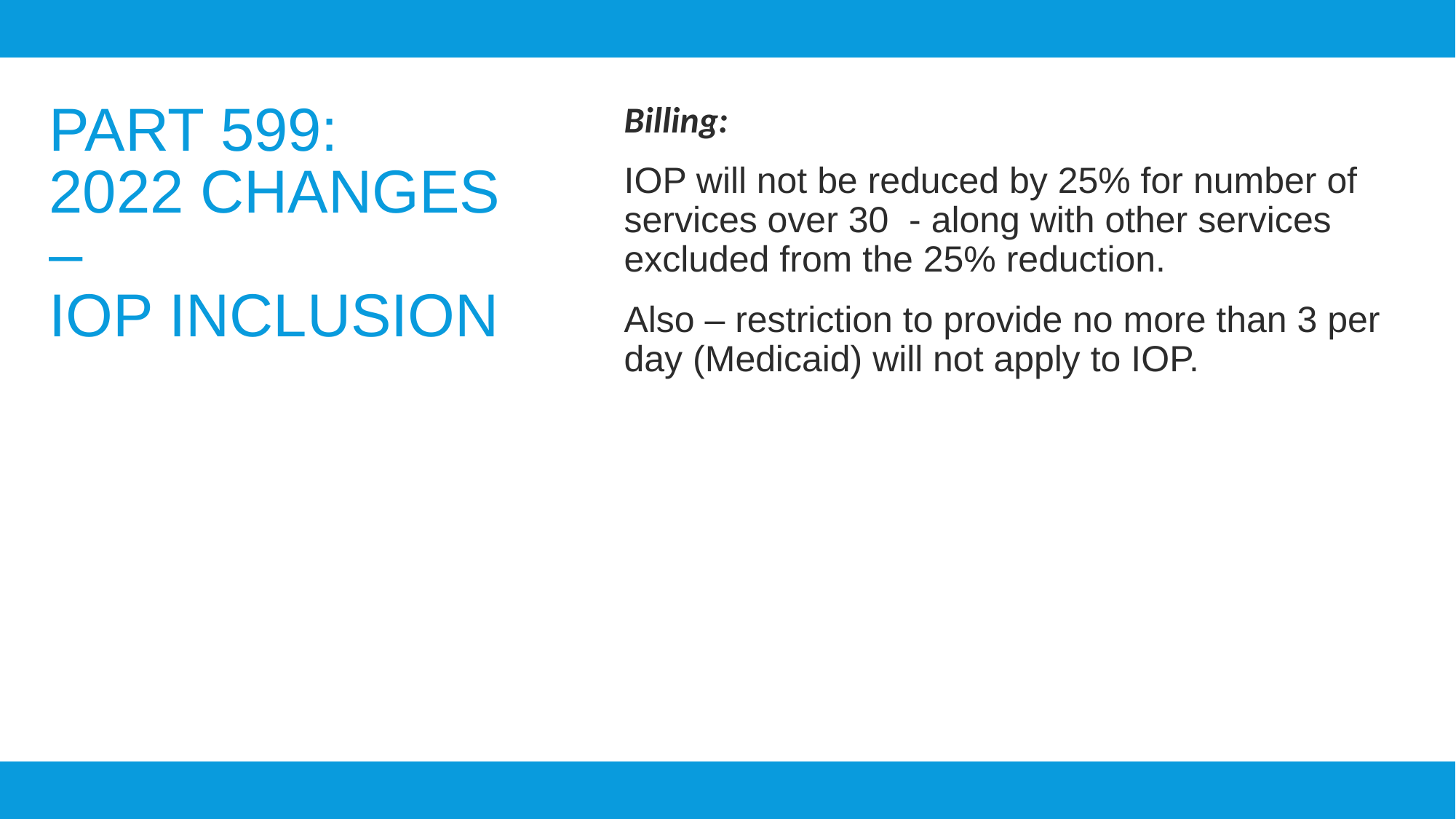

Billing:
IOP will not be reduced by 25% for number of services over 30  - along with other services excluded from the 25% reduction.
Also – restriction to provide no more than 3 per day (Medicaid) will not apply to IOP.
# Part 599: 2022 Changes – IOP Inclusion